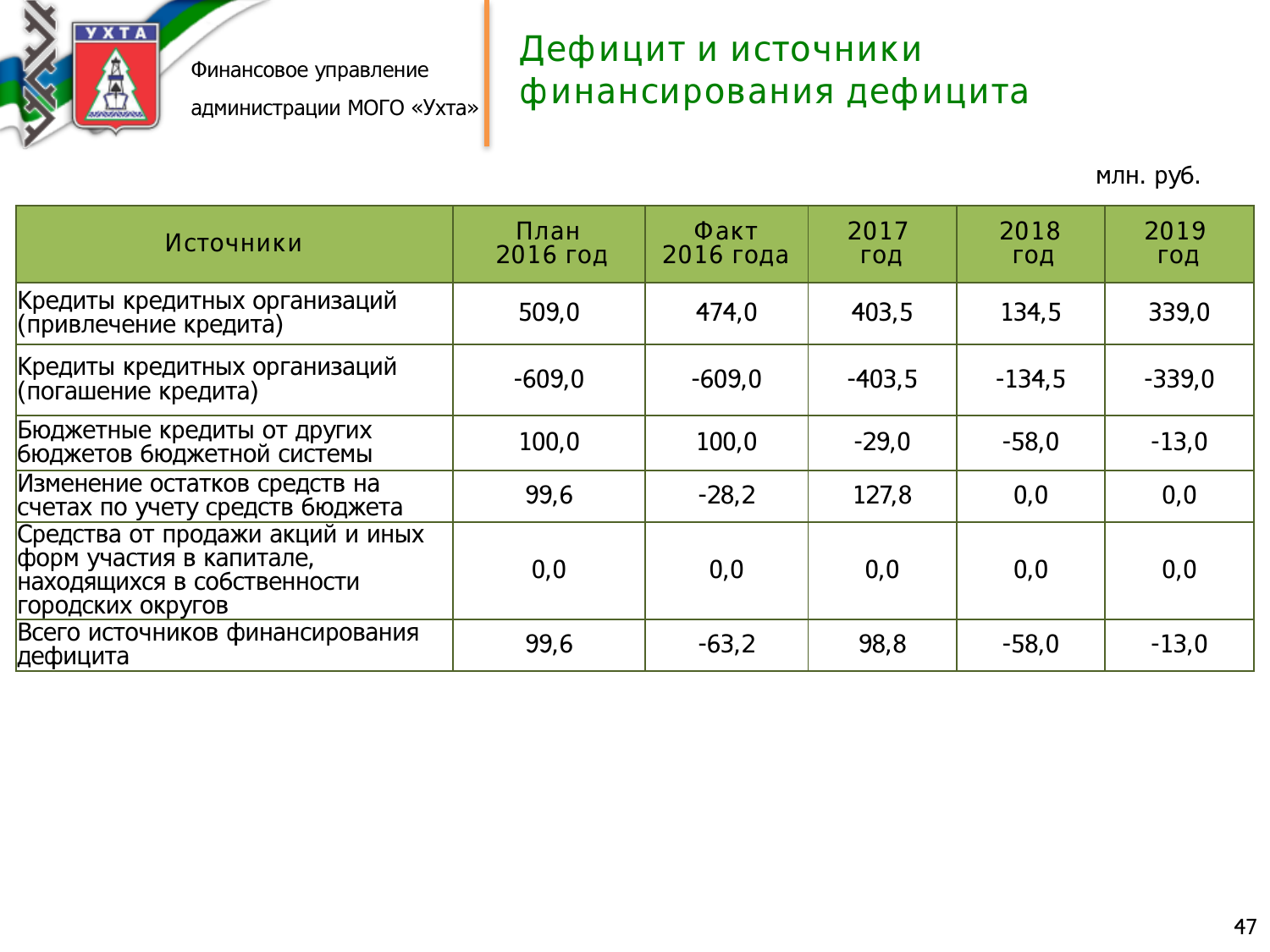

Дефицит и источники финансирования дефицита
млн. руб.
| Источники | План 2016 год | Факт 2016 года | 2017 год | 2018 год | 2019 год |
| --- | --- | --- | --- | --- | --- |
| Кредиты кредитных организаций (привлечение кредита) | 509,0 | 474,0 | 403,5 | 134,5 | 339,0 |
| Кредиты кредитных организаций (погашение кредита) | -609,0 | -609,0 | -403,5 | -134,5 | -339,0 |
| Бюджетные кредиты от других бюджетов бюджетной системы | 100,0 | 100,0 | -29,0 | -58,0 | -13,0 |
| Изменение остатков средств на счетах по учету средств бюджета | 99,6 | -28,2 | 127,8 | 0,0 | 0,0 |
| Средства от продажи акций и иных форм участия в капитале, находящихся в собственности городских округов | 0,0 | 0,0 | 0,0 | 0,0 | 0,0 |
| Всего источников финансирования дефицита | 99,6 | -63,2 | 98,8 | -58,0 | -13,0 |
47